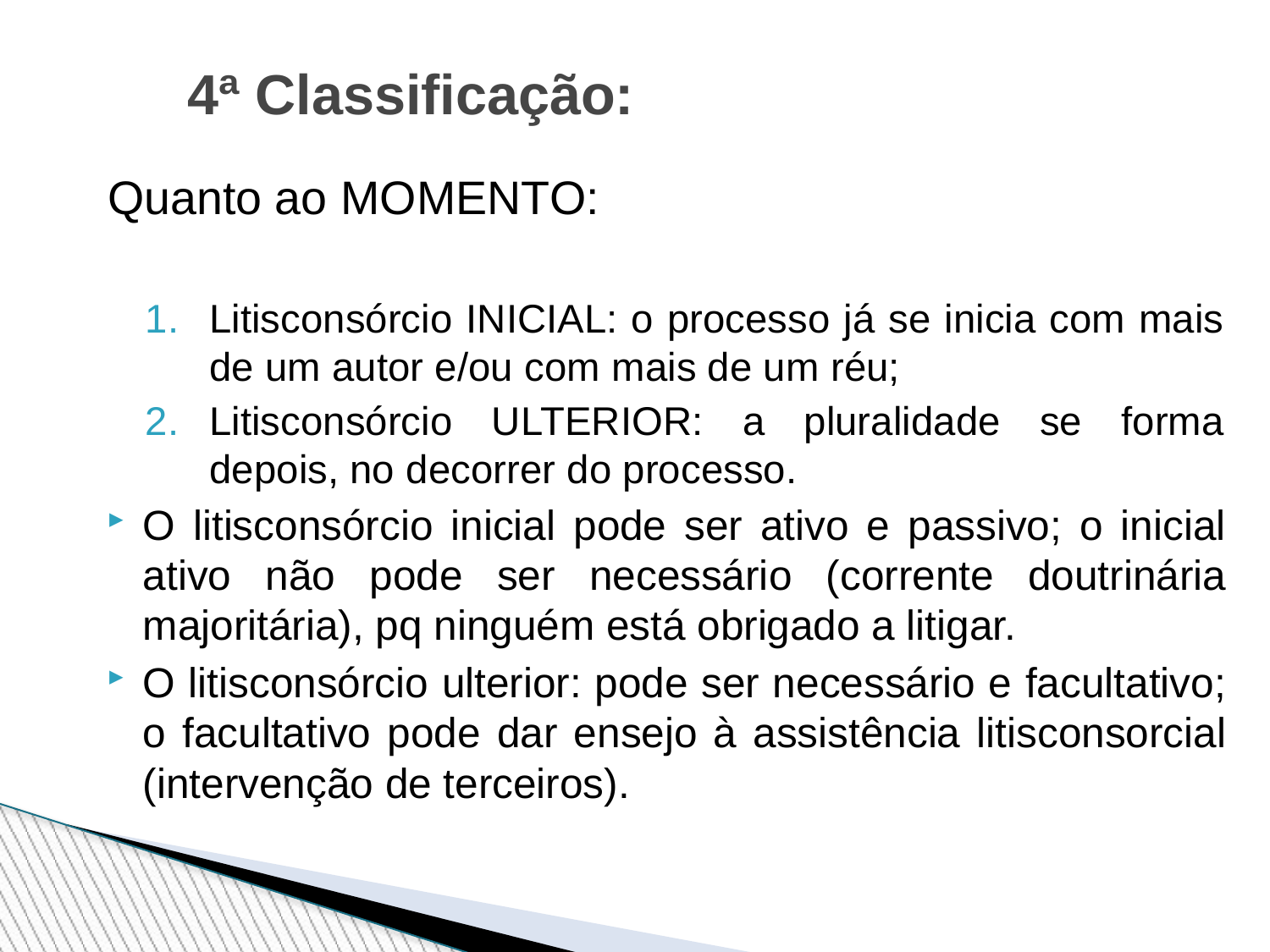

4ª Classificação:
Quanto ao MOMENTO:

Litisconsórcio INICIAL: o processo já se inicia com mais de um autor e/ou com mais de um réu;
Litisconsórcio ULTERIOR: a pluralidade se forma depois, no decorrer do processo.
O litisconsórcio inicial pode ser ativo e passivo; o inicial ativo não pode ser necessário (corrente doutrinária majoritária), pq ninguém está obrigado a litigar.
O litisconsórcio ulterior: pode ser necessário e facultativo; o facultativo pode dar ensejo à assistência litisconsorcial (intervenção de terceiros).